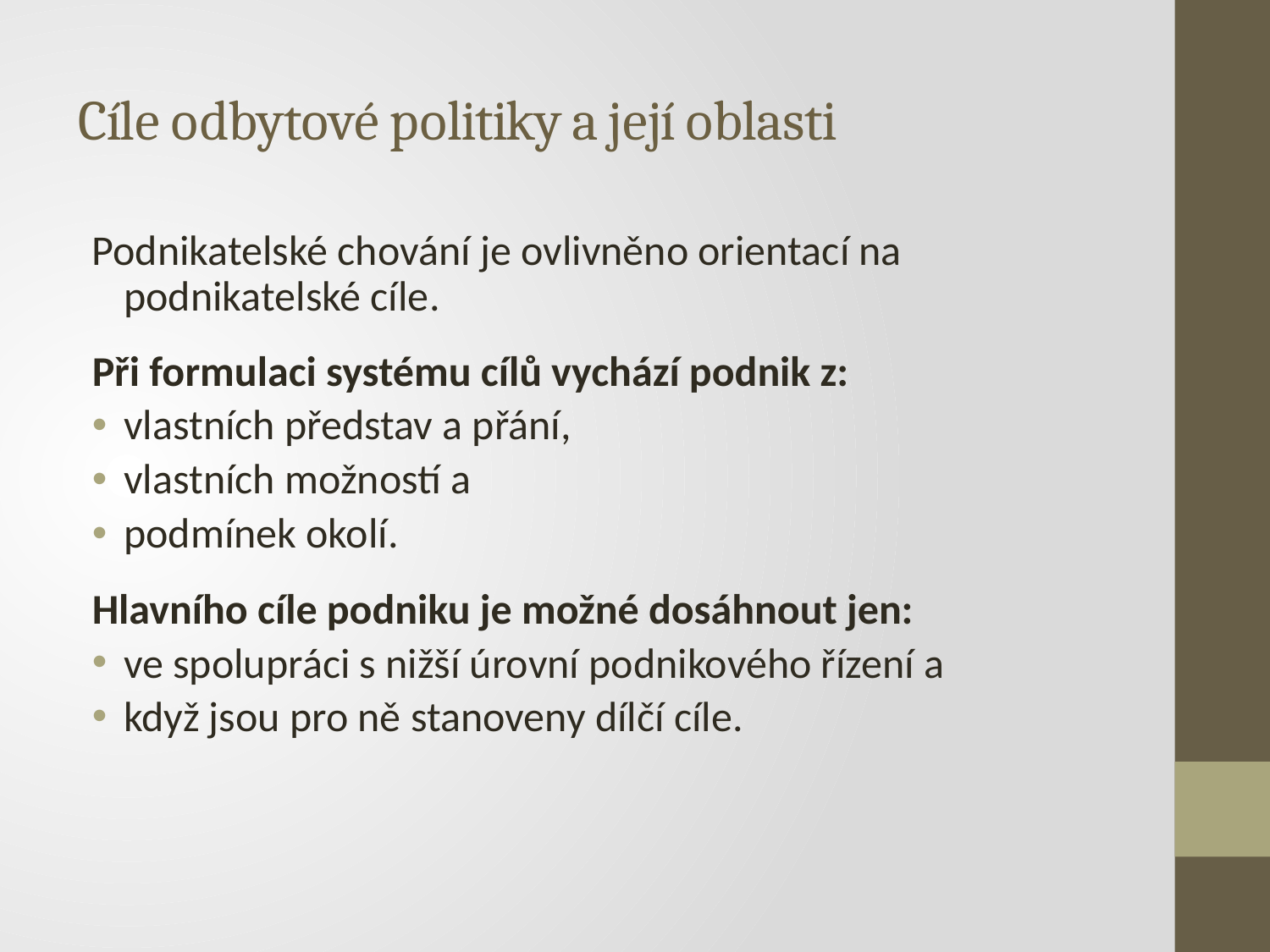

# Cíle odbytové politiky a její oblasti
Podnikatelské chování je ovlivněno orientací na podnikatelské cíle.
Při formulaci systému cílů vychází podnik z:
vlastních představ a přání,
vlastních možností a
podmínek okolí.
Hlavního cíle podniku je možné dosáhnout jen:
ve spolupráci s nižší úrovní podnikového řízení a
když jsou pro ně stanoveny dílčí cíle.